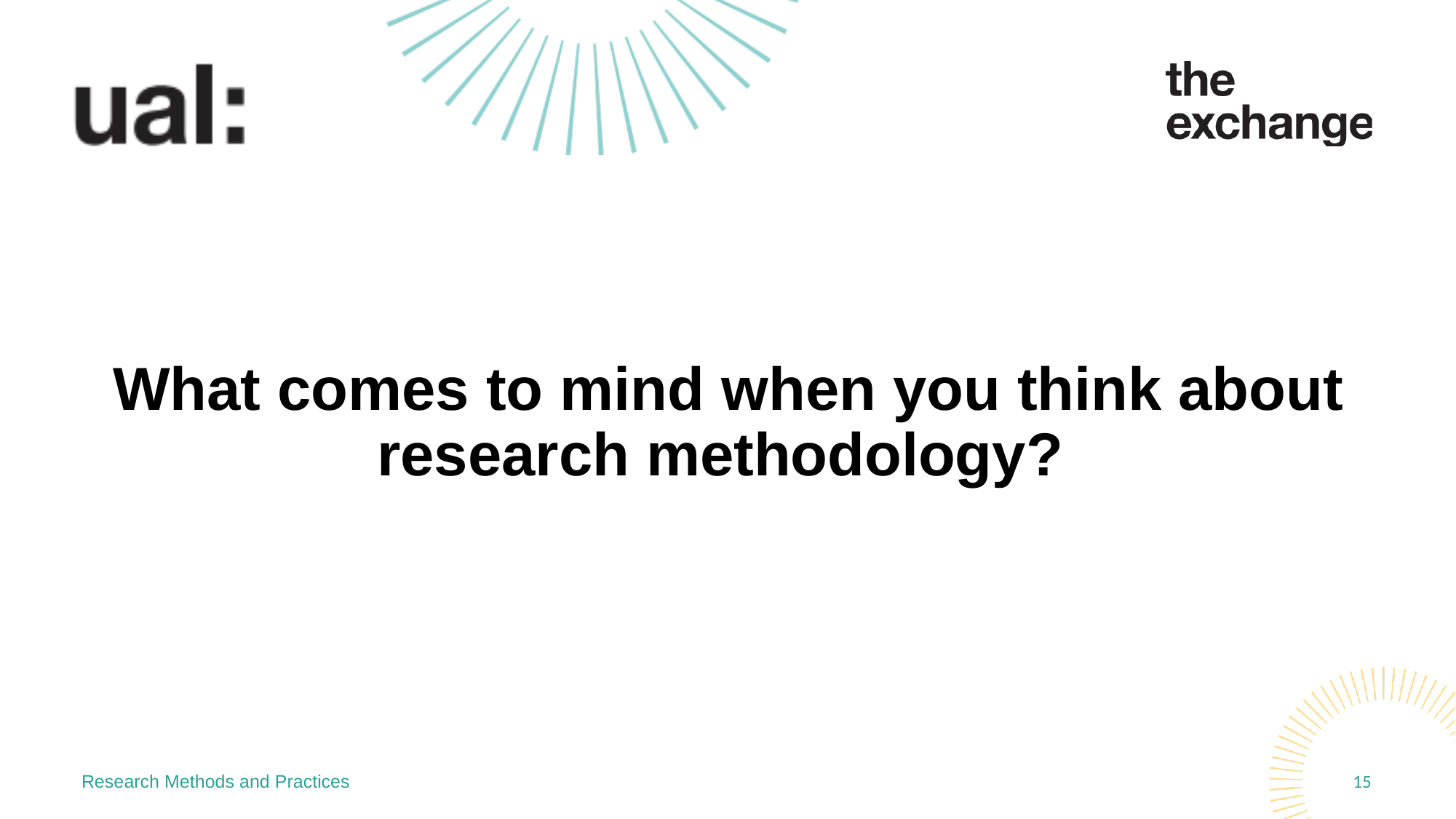

# What comes to mind when you think about research methodology?

Research Methods and Practices
15